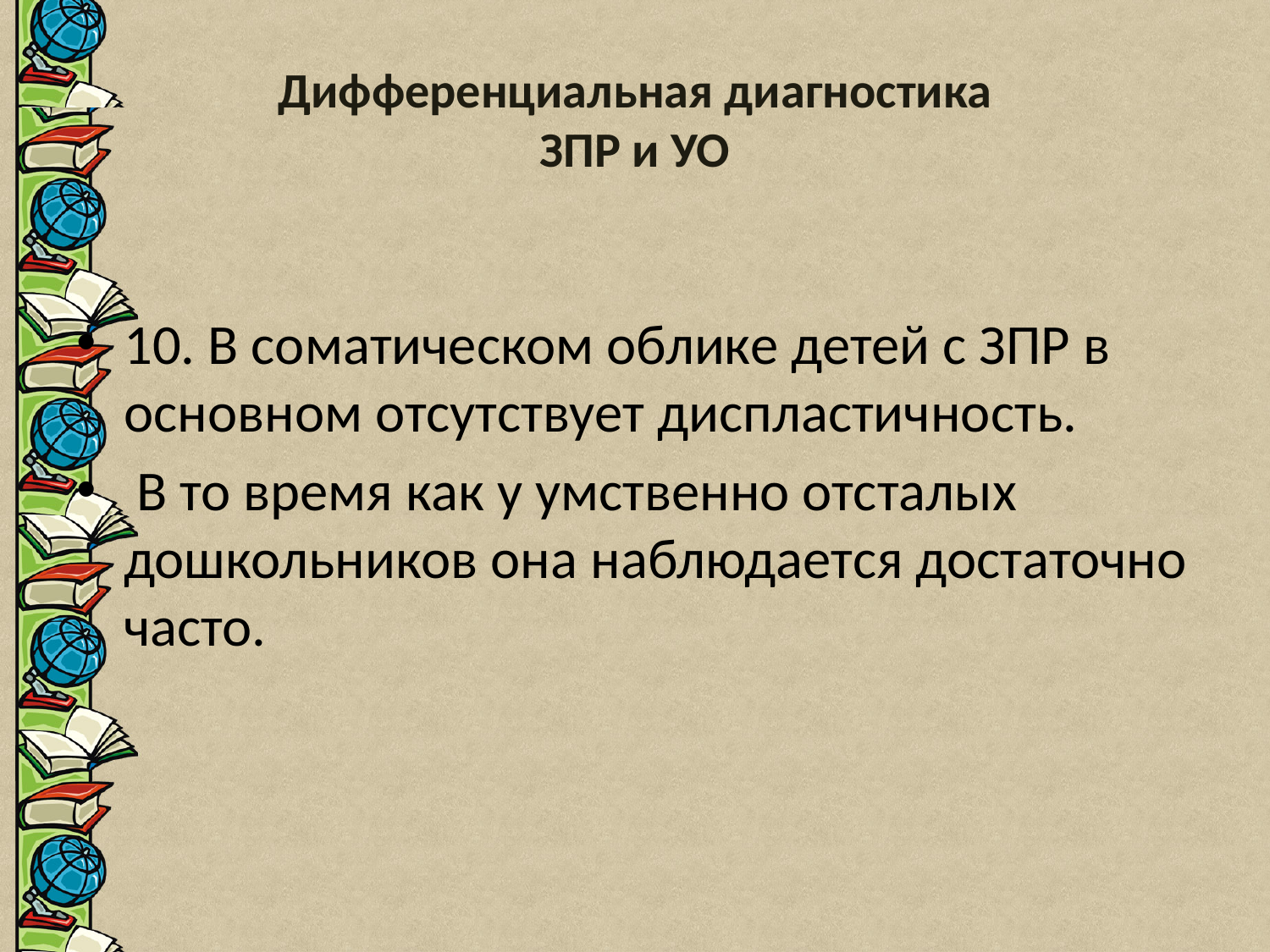

# Дифференциальная диагностика ЗПР и УО

10. В соматическом облике детей с ЗПР в основном отсутствует диспластичность.
 В то время как у умственно отсталых дошкольников она наблюдается достаточно часто.